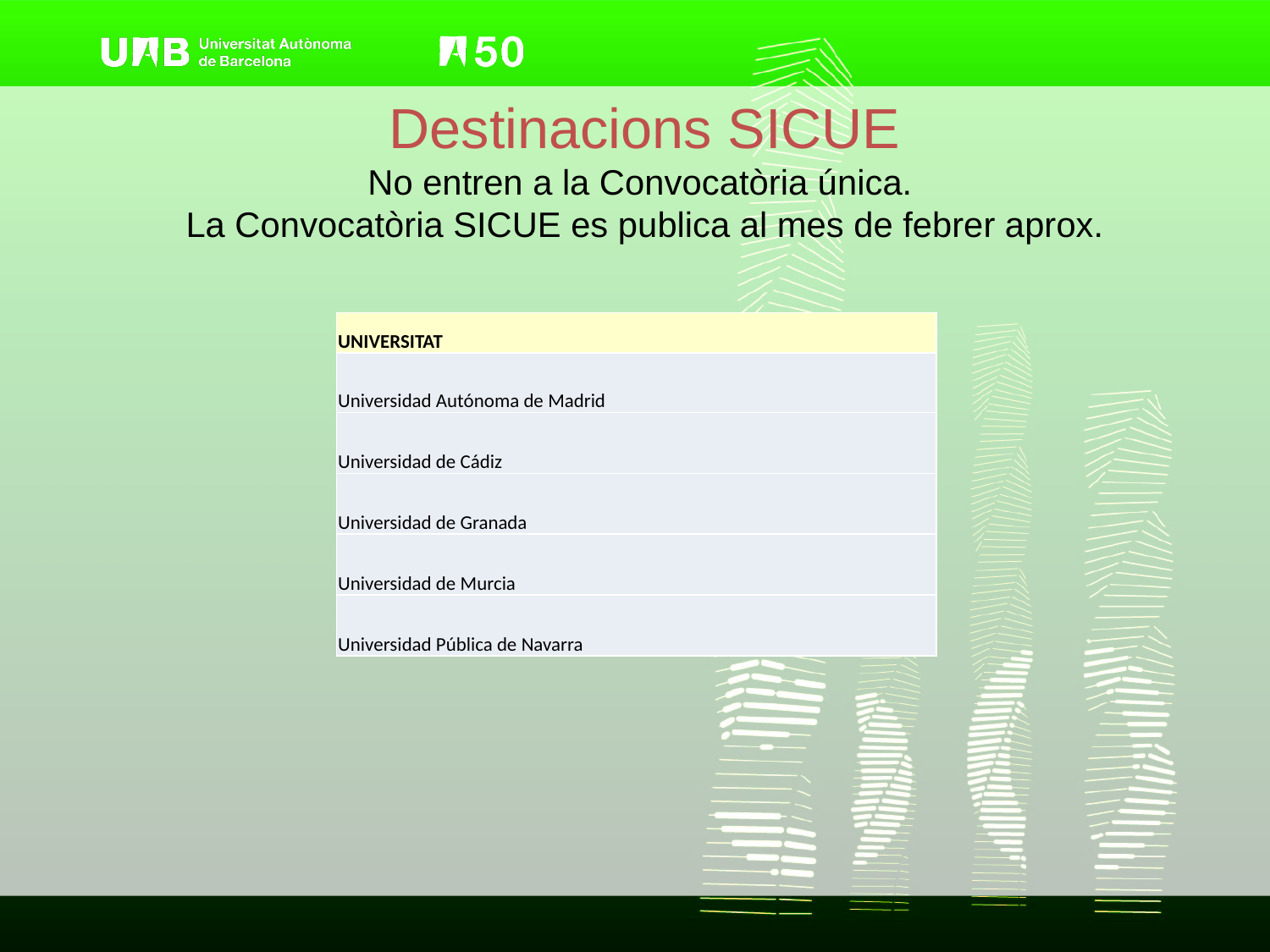

# Destinacions SICUE No entren a la Convocatòria única. La Convocatòria SICUE es publica al mes de febrer aprox.

| UNIVERSITAT |
| --- |
| Universidad Autónoma de Madrid |
| Universidad de Cádiz |
| Universidad de Granada |
| Universidad de Murcia |
| Universidad Pública de Navarra |